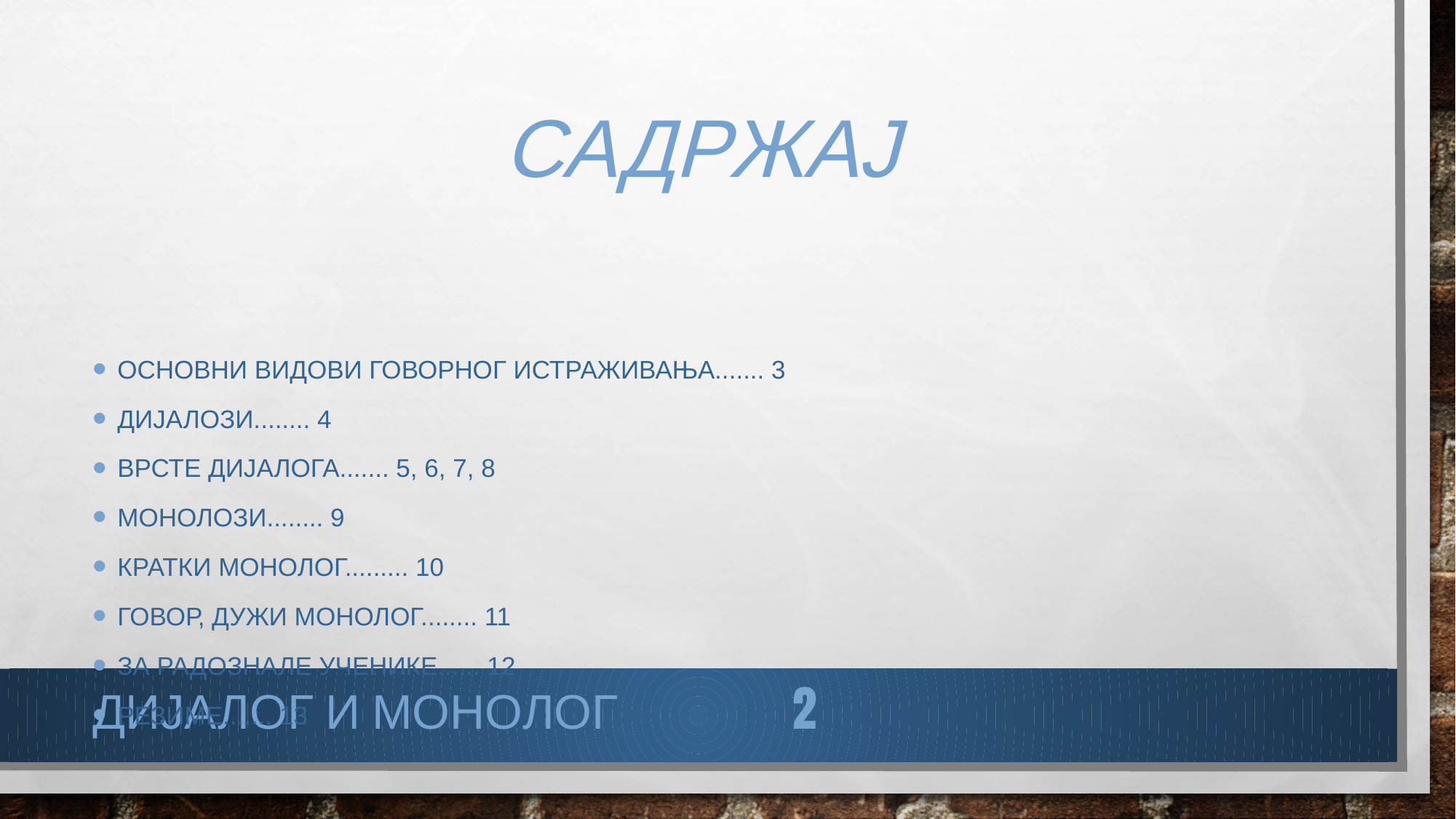

# садржај
ОСНОВНИ ВИДОВИ ГОВОРНОГ ИСТРАЖИВАЊА....... 3
ДИЈАЛОЗИ........ 4
ВРСТЕ ДИЈАЛОГА....... 5, 6, 7, 8
МОНОЛОЗИ........ 9
КРАТКИ МОНОЛОГ......... 10
ГОВОР, ДУЖИ МОНОЛОГ........ 11
ЗА РАДОЗНАЛЕ УЧЕНИКЕ...... 12
РЕЗИМЕ....... 13

ДИЈАЛОГ И МОНОЛОГ
2